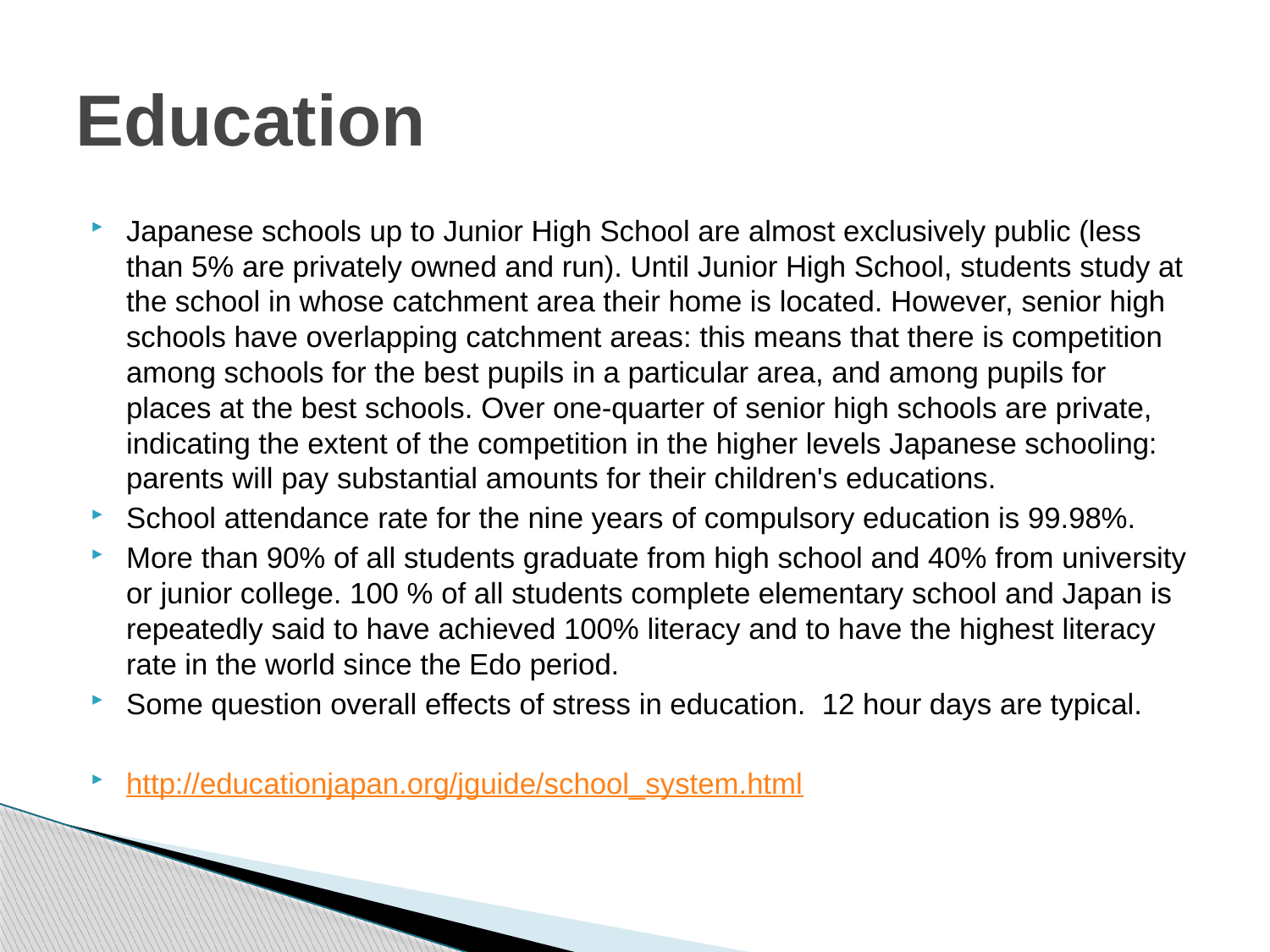

# Education
Japanese schools up to Junior High School are almost exclusively public (less than 5% are privately owned and run). Until Junior High School, students study at the school in whose catchment area their home is located. However, senior high schools have overlapping catchment areas: this means that there is competition among schools for the best pupils in a particular area, and among pupils for places at the best schools. Over one-quarter of senior high schools are private, indicating the extent of the competition in the higher levels Japanese schooling: parents will pay substantial amounts for their children's educations.
School attendance rate for the nine years of compulsory education is 99.98%.
More than 90% of all students graduate from high school and 40% from university or junior college. 100 % of all students complete elementary school and Japan is repeatedly said to have achieved 100% literacy and to have the highest literacy rate in the world since the Edo period.
Some question overall effects of stress in education.  12 hour days are typical.

http://educationjapan.org/jguide/school_system.html